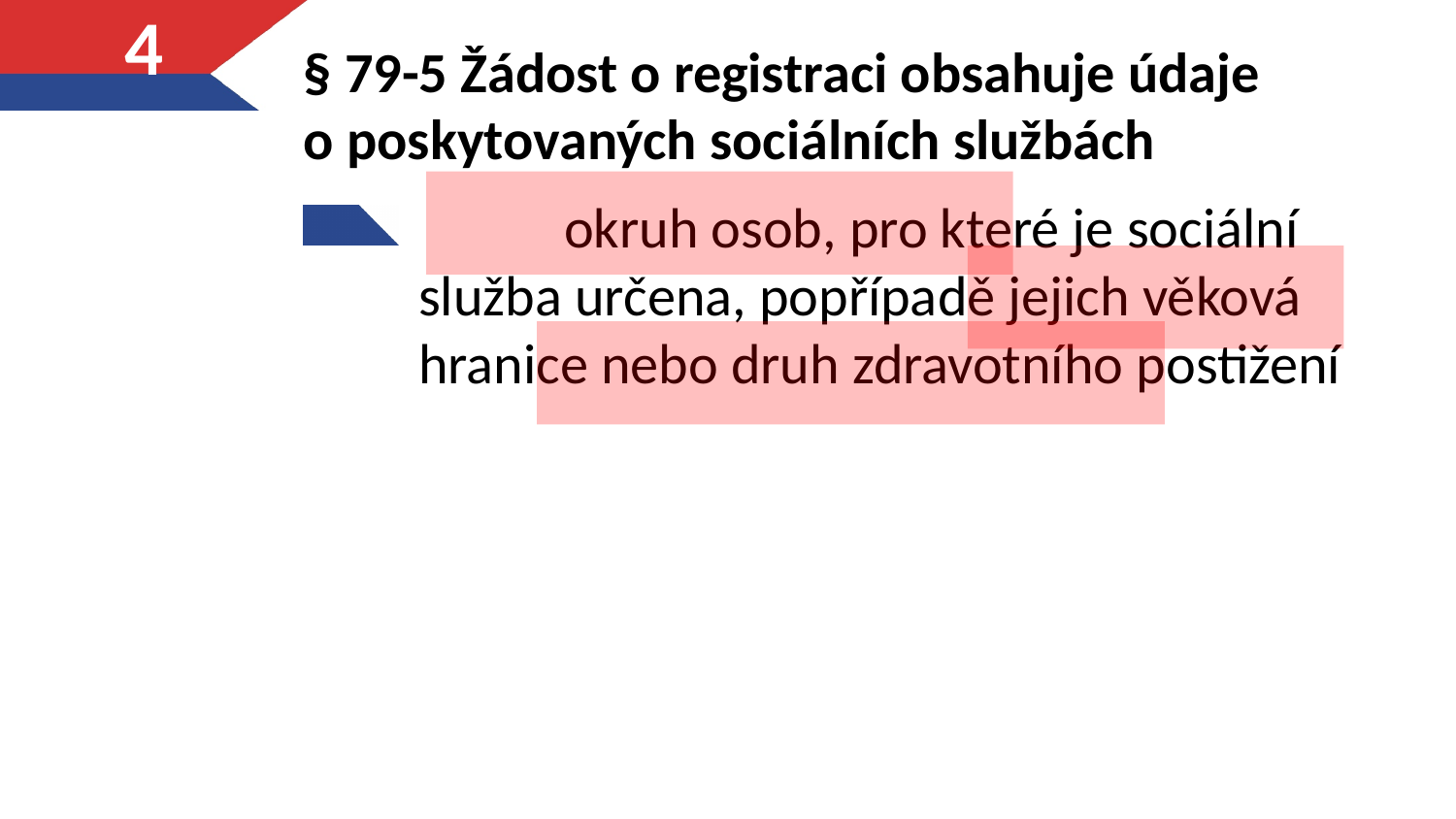

4
# § 79-5 Žádost o registraci obsahuje údaje o poskytovaných sociálních službách

 	okruh osob, pro které je sociální služba určena, popřípadě jejich věková hranice nebo druh zdravotního postižení